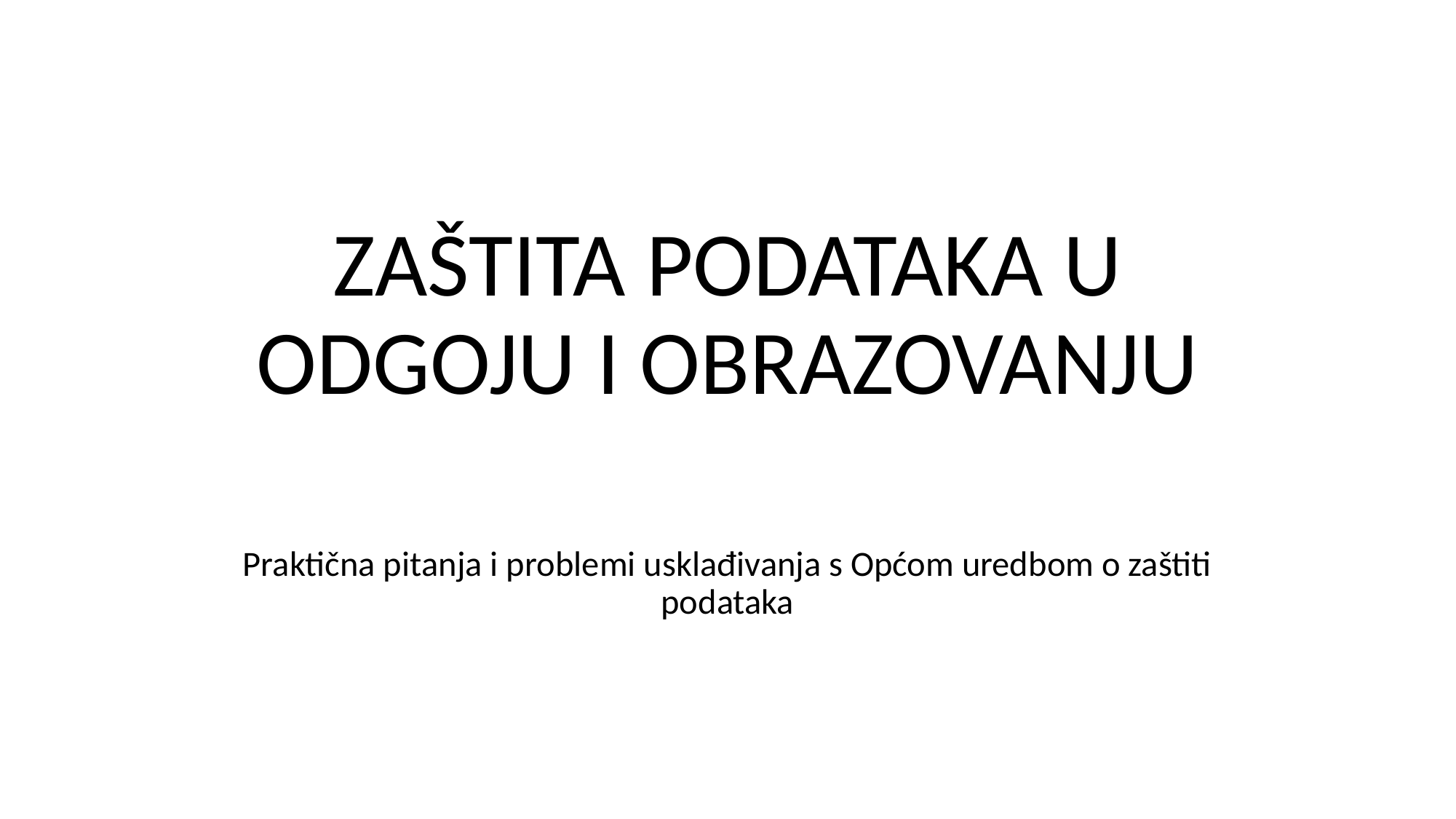

# ZAŠTITA PODATAKA U ODGOJU I OBRAZOVANJU

Praktična pitanja i problemi usklađivanja s Općom uredbom o zaštiti podataka